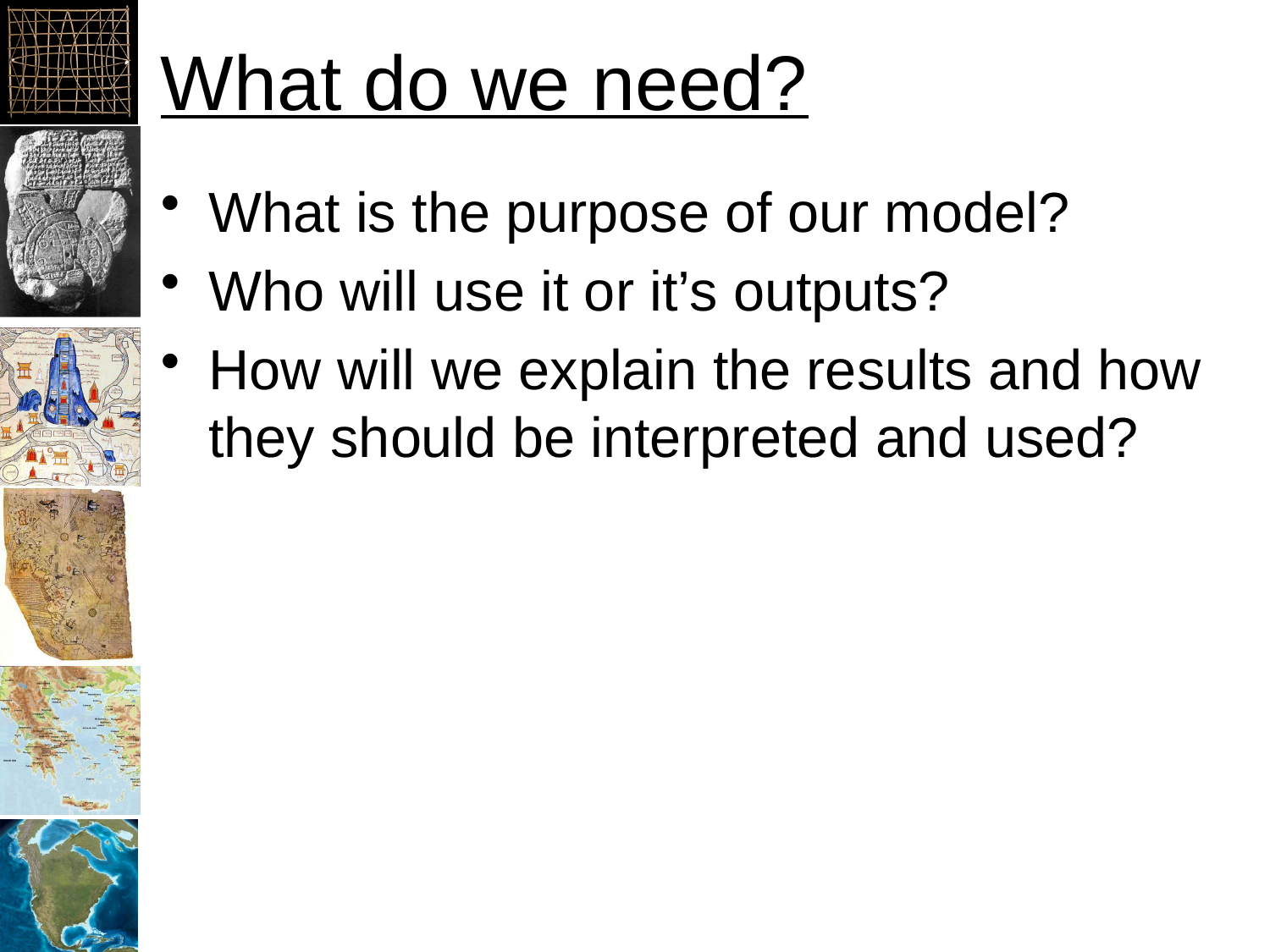

# What do we need?
What is the purpose of our model?
Who will use it or it’s outputs?
How will we explain the results and how they should be interpreted and used?